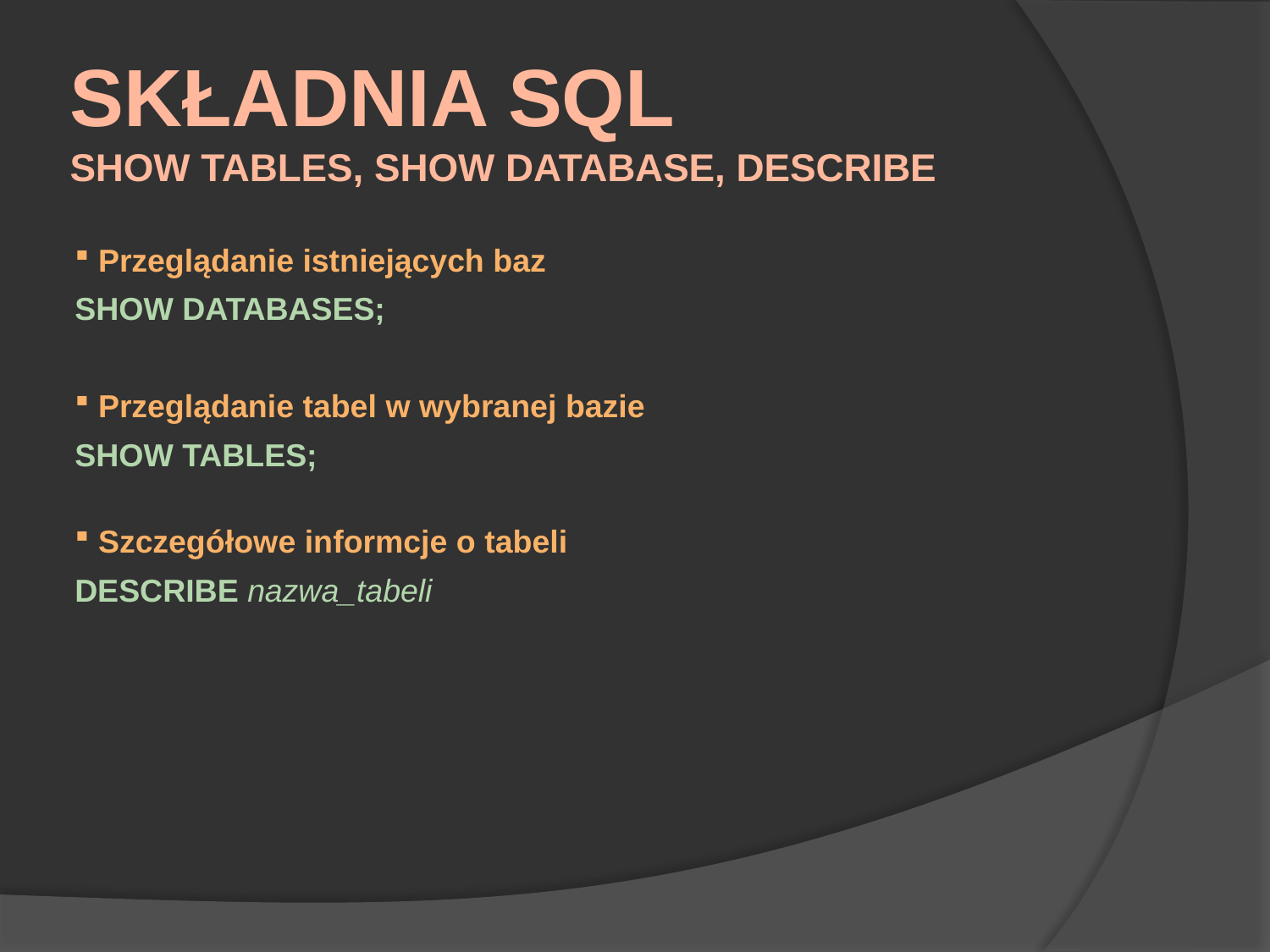

# Składnia SQL Show Tables, Show DATABASE, DESCRIBE
 Przeglądanie istniejących baz
SHOW DATABASES;

 Przeglądanie tabel w wybranej bazie
SHOW TABLES;

 Szczegółowe informcje o tabeli
DESCRIBE nazwa_tabeli